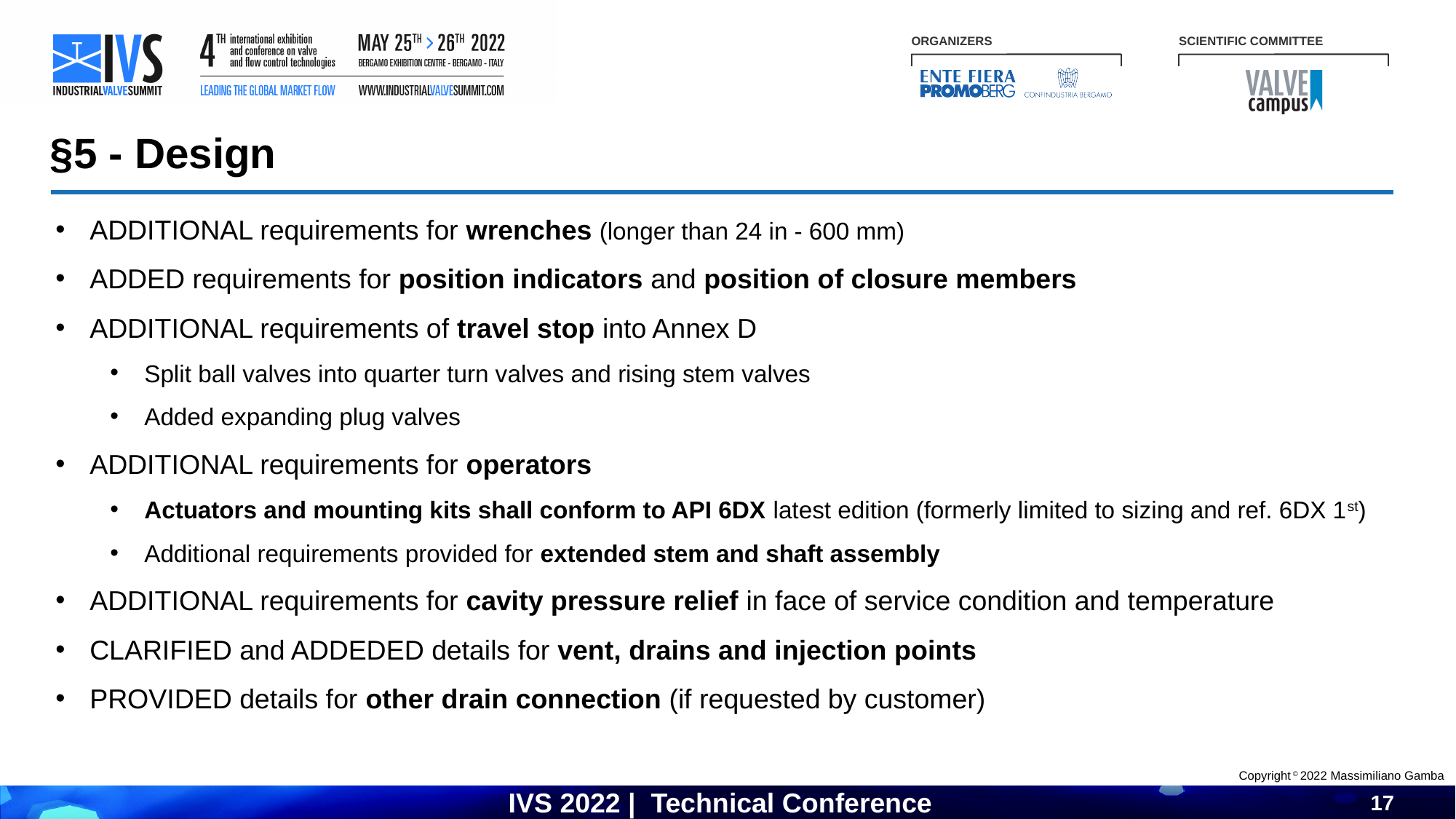

§5 - Design
ADDITIONAL requirements for wrenches (longer than 24 in - 600 mm)
ADDED requirements for position indicators and position of closure members
ADDITIONAL requirements of travel stop into Annex D
Split ball valves into quarter turn valves and rising stem valves
Added expanding plug valves
ADDITIONAL requirements for operators
Actuators and mounting kits shall conform to API 6DX latest edition (formerly limited to sizing and ref. 6DX 1st)
Additional requirements provided for extended stem and shaft assembly
ADDITIONAL requirements for cavity pressure relief in face of service condition and temperature
CLARIFIED and ADDEDED details for vent, drains and injection points
PROVIDED details for other drain connection (if requested by customer)
Copyright © 2022 Massimiliano Gamba